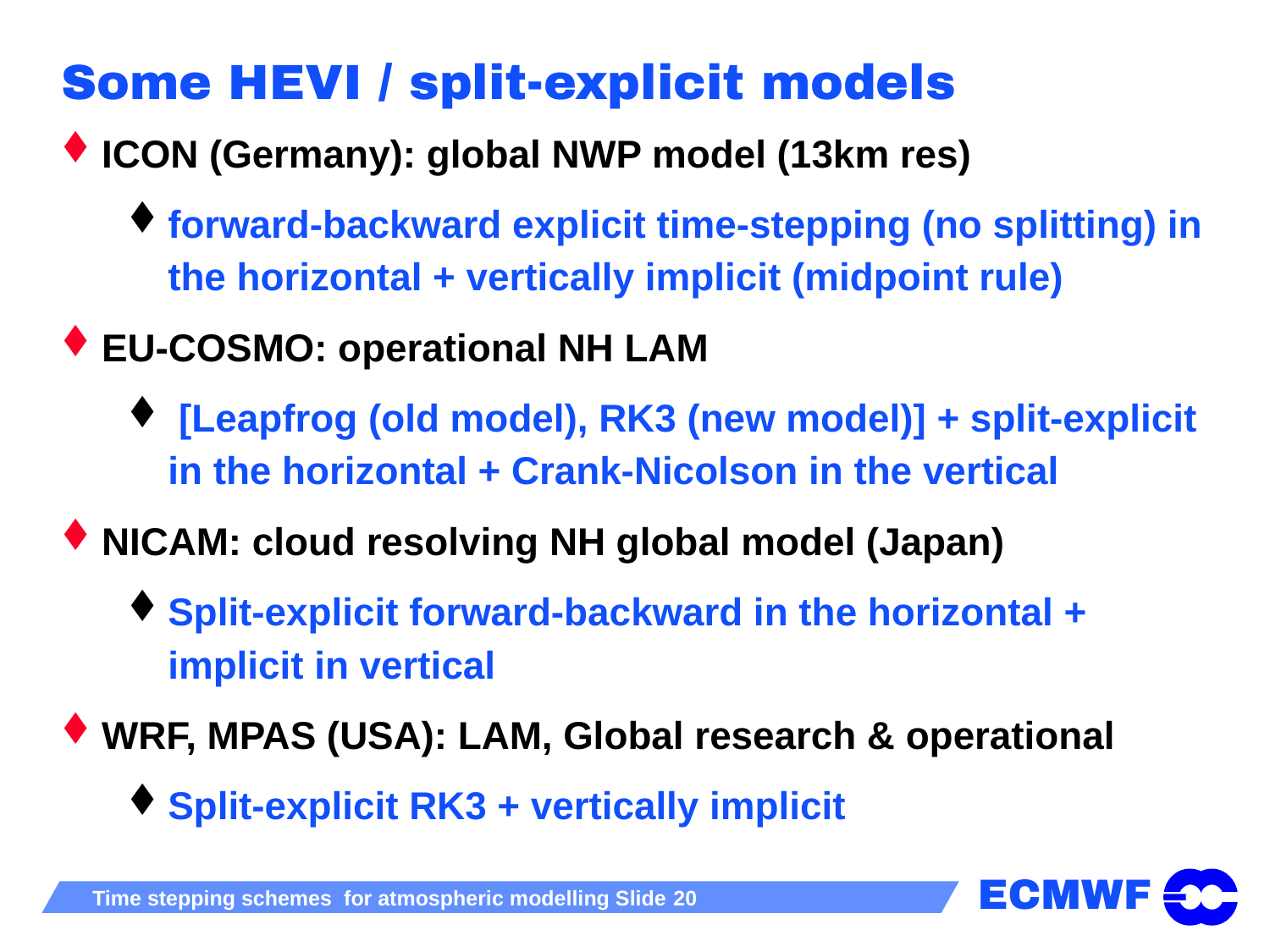

# Some HEVI / split-explicit models
ICON (Germany): global NWP model (13km res)
forward-backward explicit time-stepping (no splitting) in the horizontal + vertically implicit (midpoint rule)
EU-COSMO: operational NH LAM
 [Leapfrog (old model), RK3 (new model)] + split-explicit in the horizontal + Crank-Nicolson in the vertical
NICAM: cloud resolving NH global model (Japan)
Split-explicit forward-backward in the horizontal + implicit in vertical
WRF, MPAS (USA): LAM, Global research & operational
Split-explicit RK3 + vertically implicit